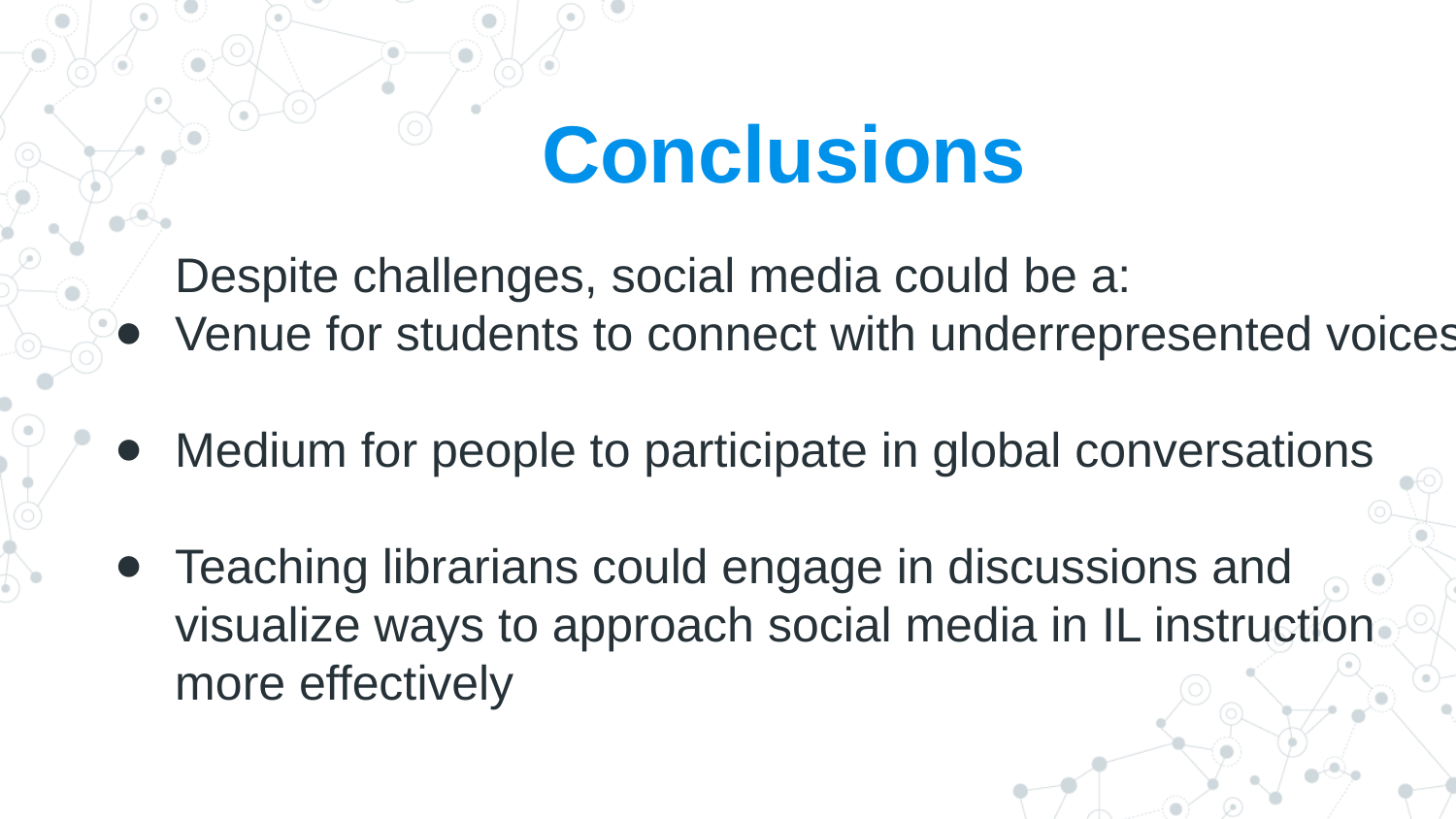

# Conclusions
Despite challenges, social media could be a:
Venue for students to connect with underrepresented voices

Medium for people to participate in global conversations

Teaching librarians could engage in discussions and visualize ways to approach social media in IL instruction more effectively